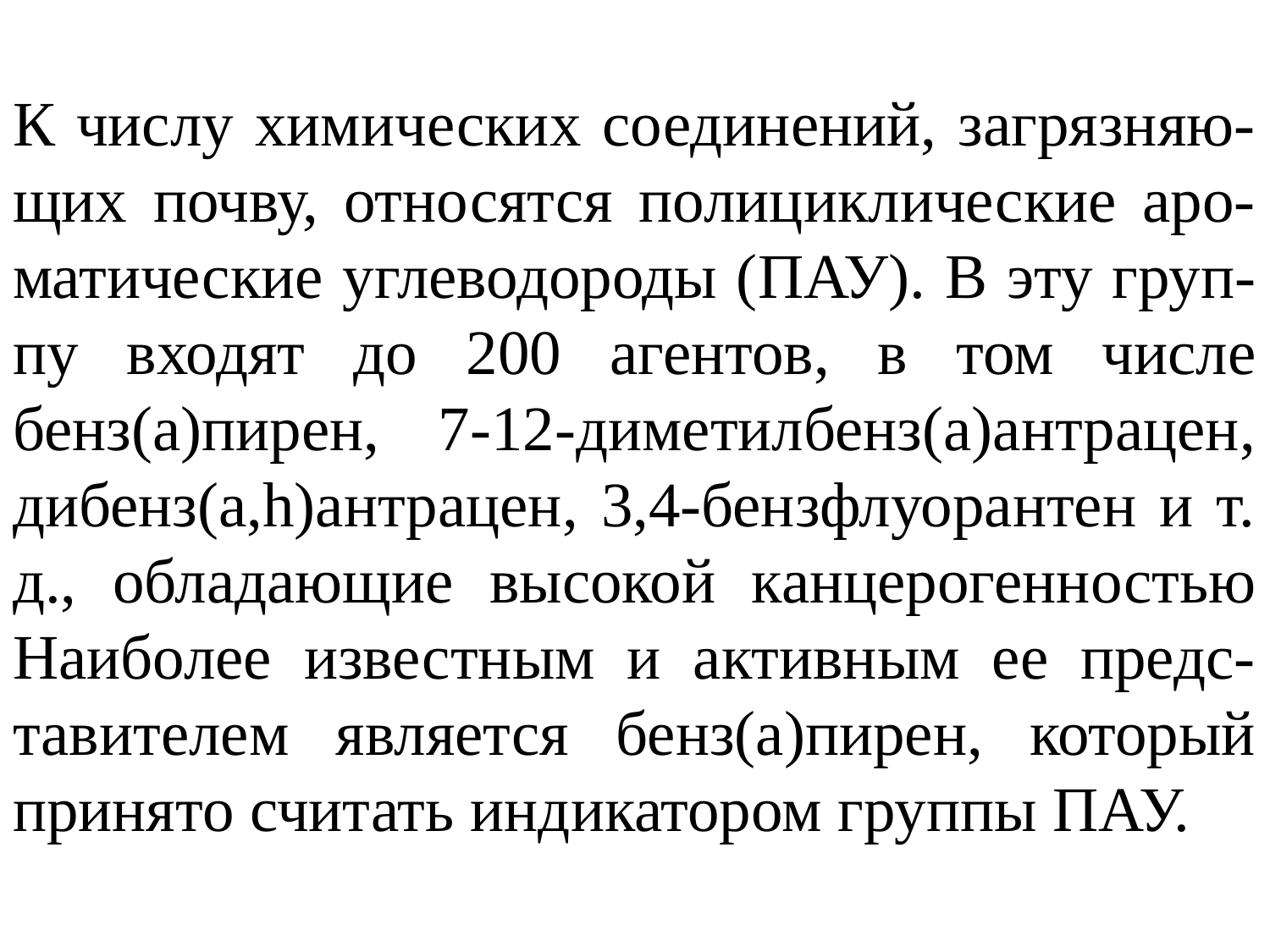

К числу химических соединений, загрязняю-щих почву, относятся полициклические аро-матические углеводороды (ПАУ). В эту груп-пу входят до 200 агентов, в том числе бенз(а)пирен, 7-12-диметилбенз(а)антрацен, дибенз(а,h)антрацен, 3,4-бензфлуорантен и т. д., обладающие высокой канцерогенностью Наиболее известным и активным ее предс-тавителем является бенз(а)пирен, который принято считать индикатором группы ПАУ.